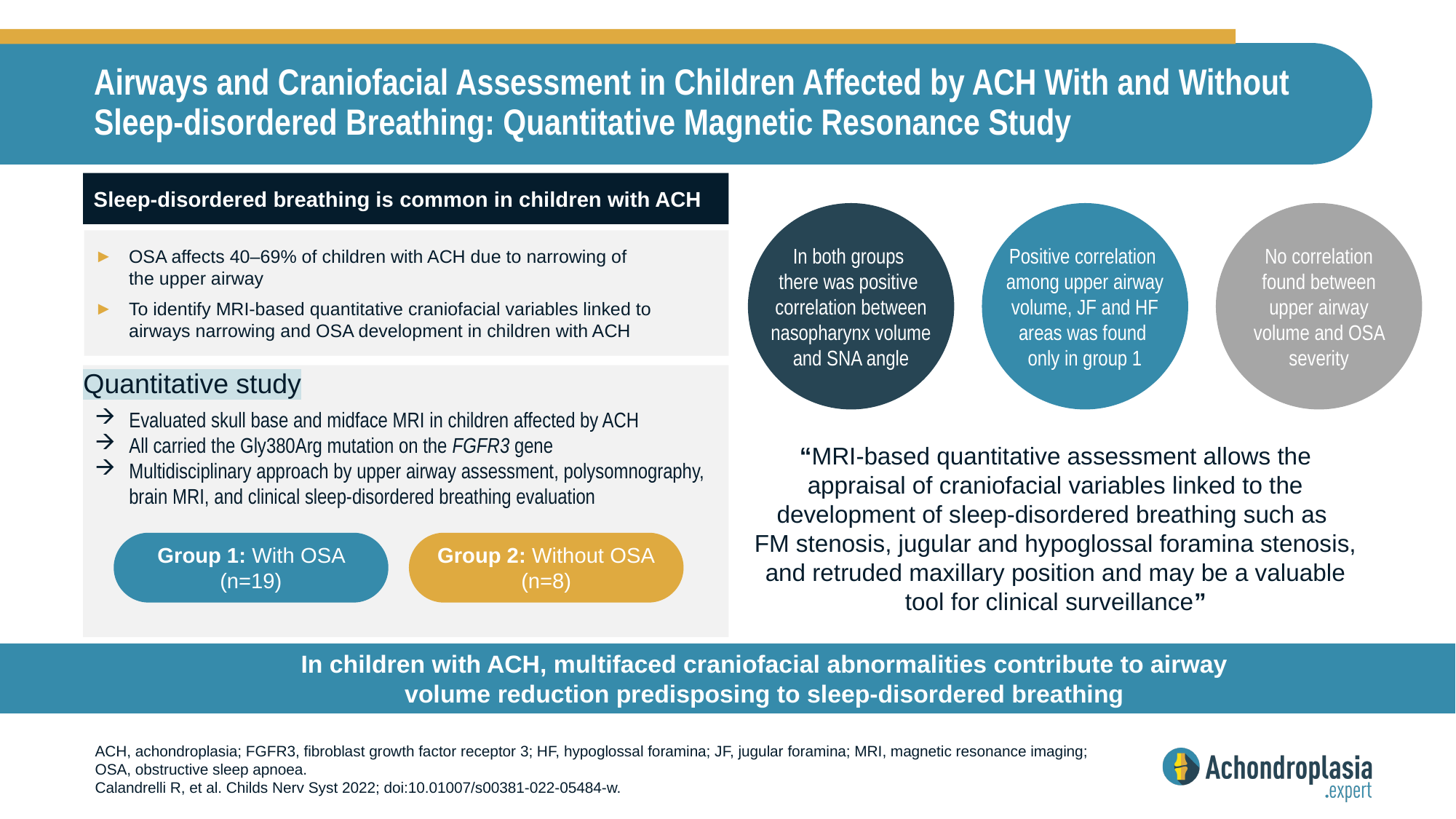

# Airways and Craniofacial Assessment in Children Affected by ACH With and Without Sleep‑disordered Breathing: Quantitative Magnetic Resonance Study
Sleep-disordered breathing is common in children with ACH
In both groups
there was positive
correlation between
nasopharynx volume
and SNA angle
Positive correlation
among upper airway
volume, JF and HF
areas was found
only in group 1
No correlation found between upper airway volume and OSA severity
OSA affects 40–69% of children with ACH due to narrowing of
the upper airway
To identify MRI-based quantitative craniofacial variables linked to airways narrowing and OSA development in children with ACH
Quantitative study

Evaluated skull base and midface MRI in children affected by ACH
All carried the Gly380Arg mutation on the FGFR3 gene
Multidisciplinary approach by upper airway assessment, polysomnography, brain MRI, and clinical sleep-disordered breathing evaluation
“MRI-based quantitative assessment allows the appraisal of craniofacial variables linked to the development of sleep-disordered breathing such as
FM stenosis, jugular and hypoglossal foramina stenosis, and retruded maxillary position and may be a valuable tool for clinical surveillance”
Group 1: With OSA (n=19)
Group 2: Without OSA
(n=8)
In children with ACH, multifaced craniofacial abnormalities contribute to airway
volume reduction predisposing to sleep-disordered breathing
ACH, achondroplasia; FGFR3, fibroblast growth factor receptor 3; HF, hypoglossal foramina; JF, jugular foramina; MRI, magnetic resonance imaging;
OSA, obstructive sleep apnoea.
Calandrelli R, et al. Childs Nerv Syst 2022; doi:10.01007/s00381-022-05484-w.